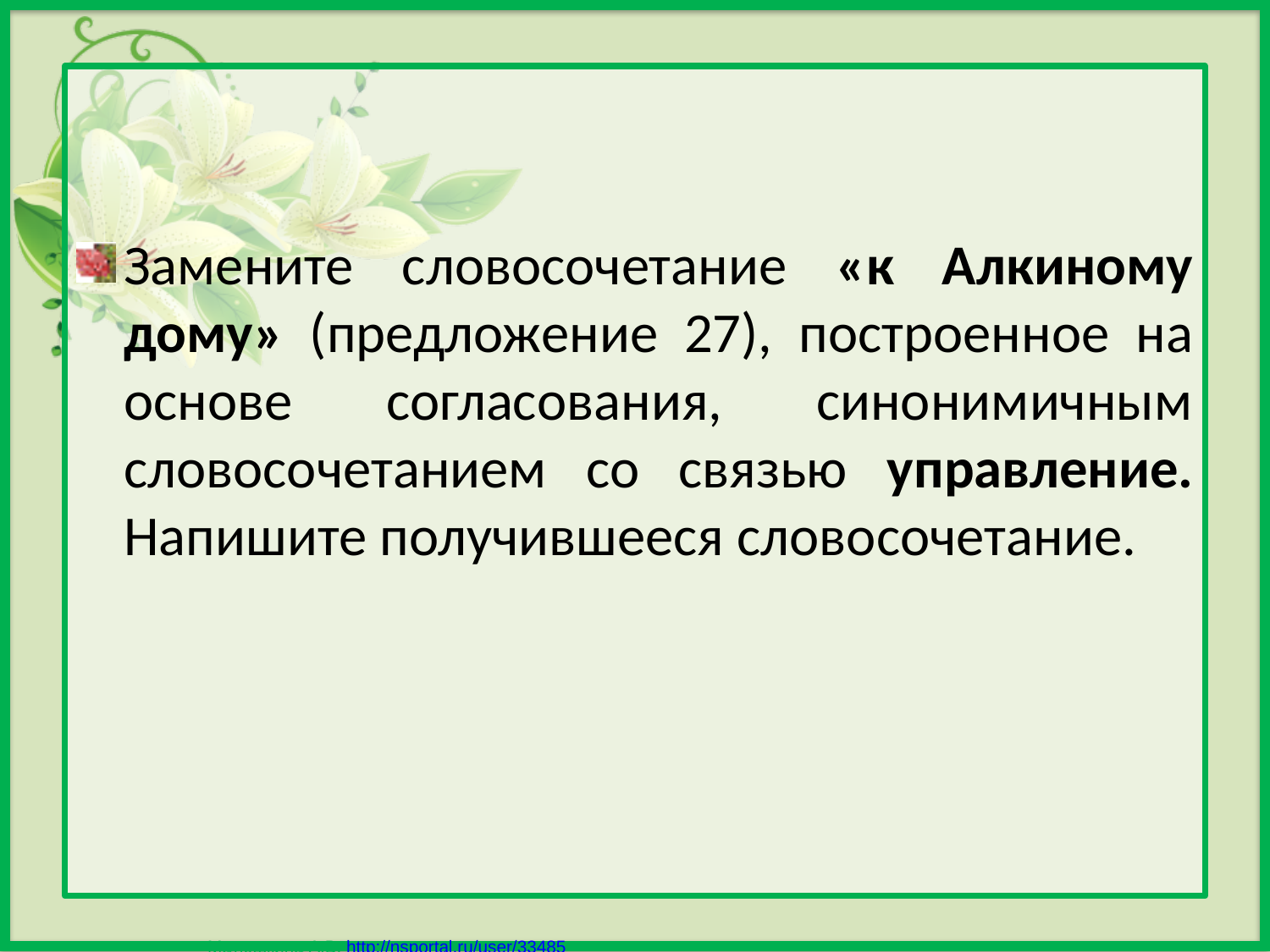

Замените словосочетание «к Алкиному дому» (предложение 27), построенное на основе согласования, синонимичным словосочетанием со связью управление. Напишите получившееся словосочетание.